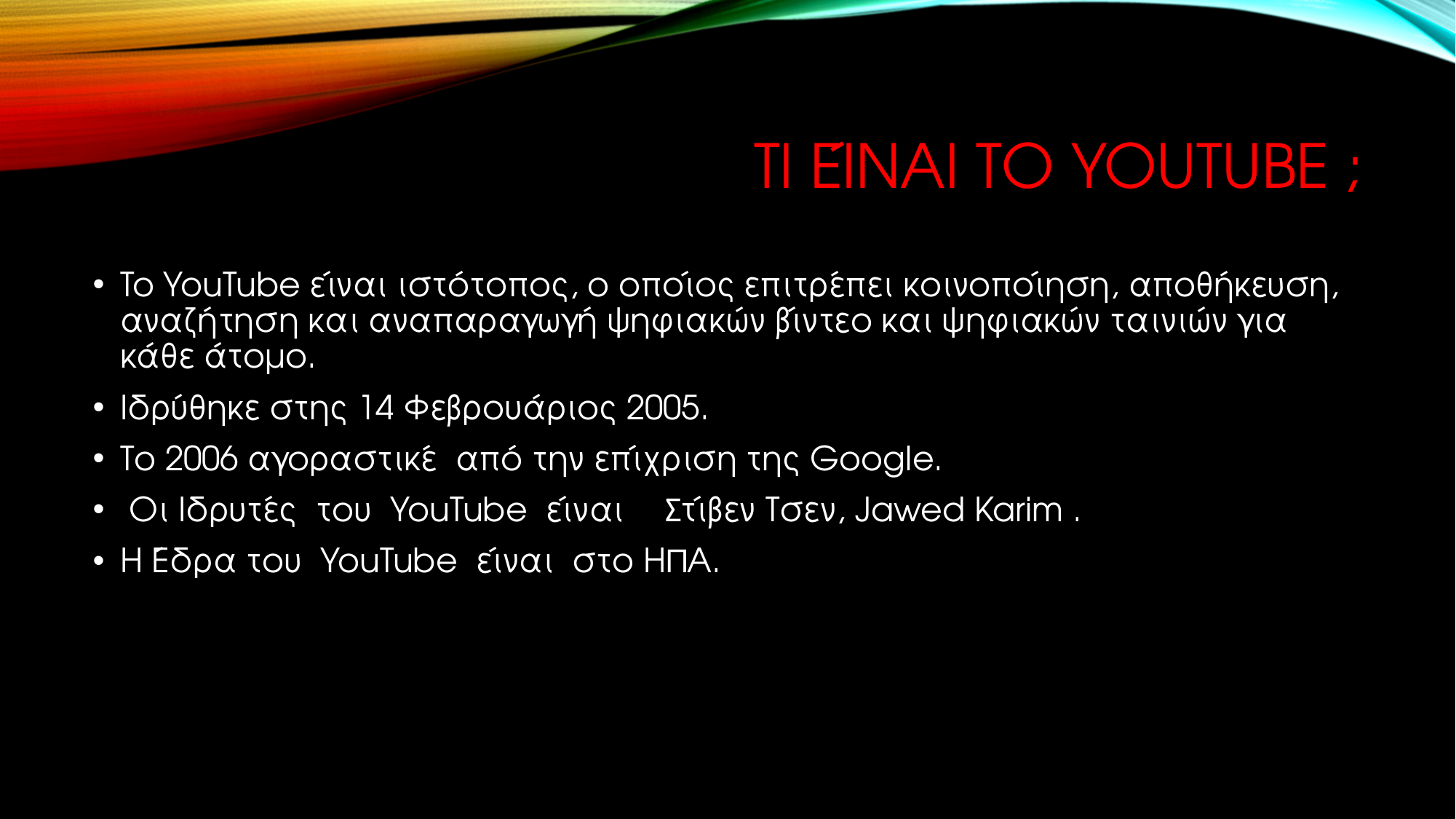

# Τι είναι το YOUTUBE ;
To YouTube είναι ιστότοπος, ο οποίος επιτρέπει κοινοποίηση, αποθήκευση, αναζήτηση και αναπαραγωγή ψηφιακών βίντεο και ψηφιακών ταινιών για κάθε άτομο.
Ιδρύθηκε στης 14 Φεβρουάριος 2005.
Το 2006 αγοραστικέ  από την επίχριση της Google.
 Oι Iδρυτές  του  YouTube  είναι 	Στίβεν Τσεν, Jawed Karim .
Η Έδρα του  YouTube  είναι  στο ΗΠΑ.